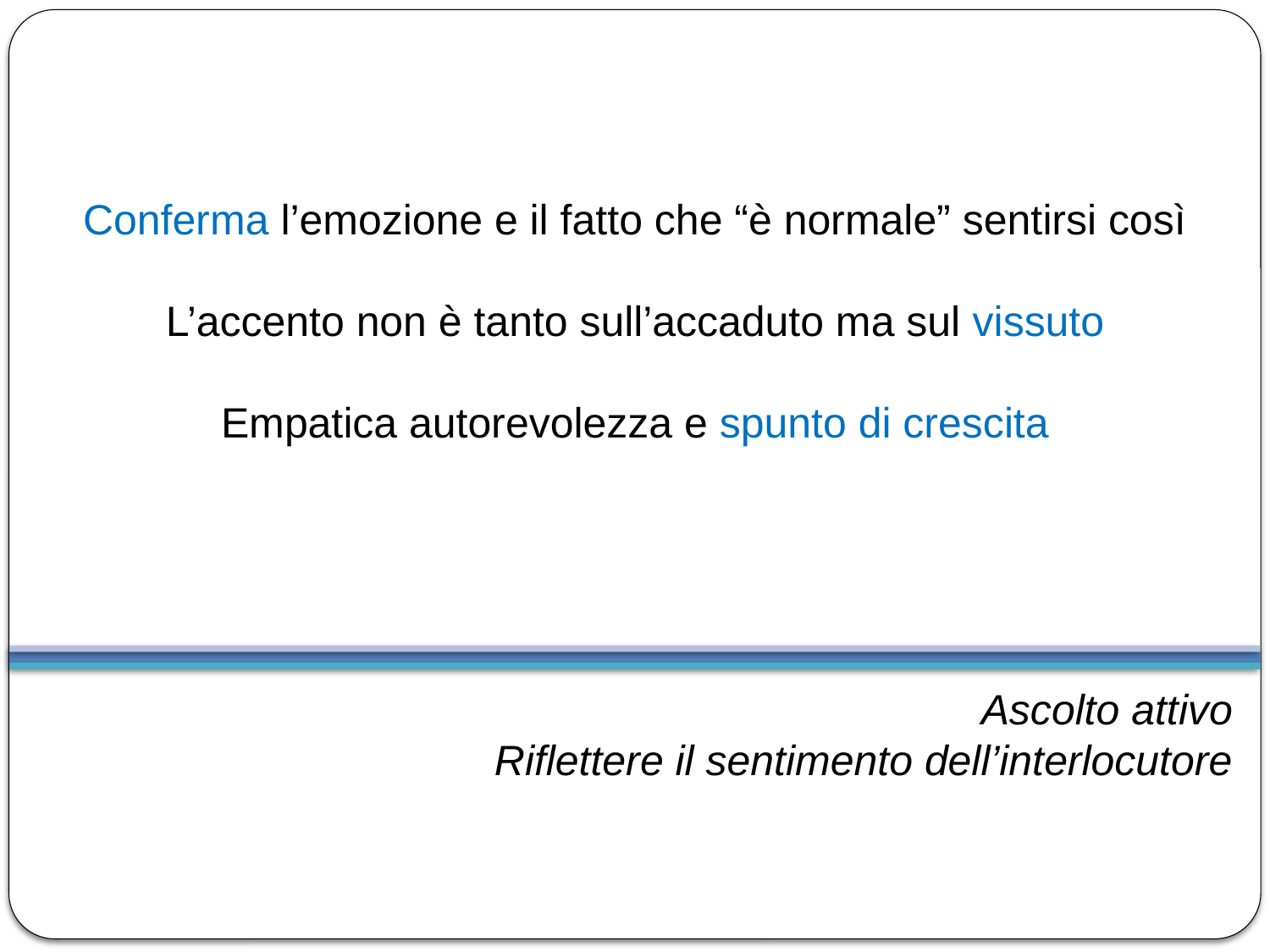

# Conferma l’emozione e il fatto che “è normale” sentirsi così L’accento non è tanto sull’accaduto ma sul vissuto Empatica autorevolezza e spunto di crescita
Ascolto attivo
Riflettere il sentimento dell’interlocutore